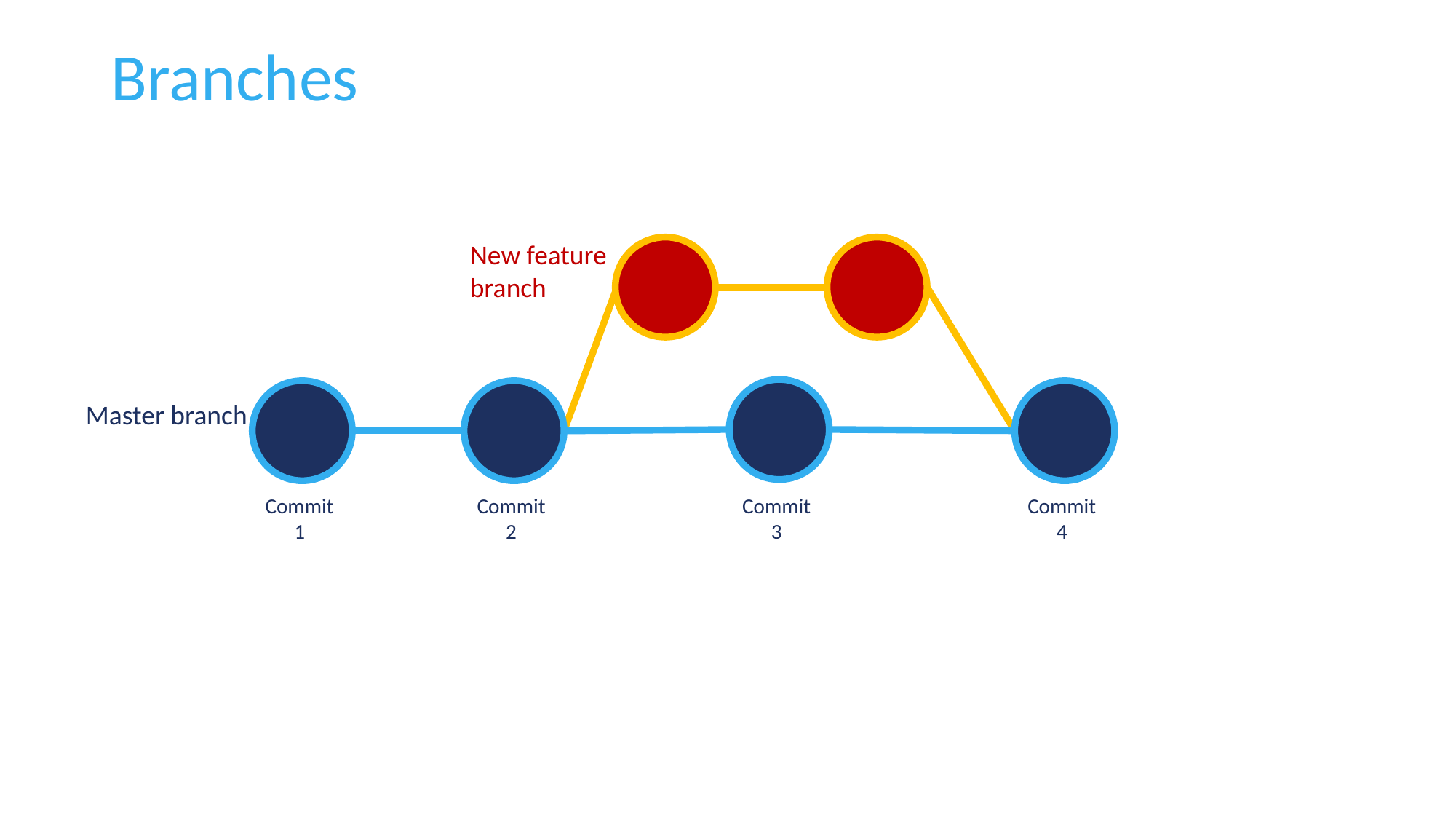

# Branches
New feature branch

Master branch
Commit
1
Commit
2
Commit
3
Commit
4